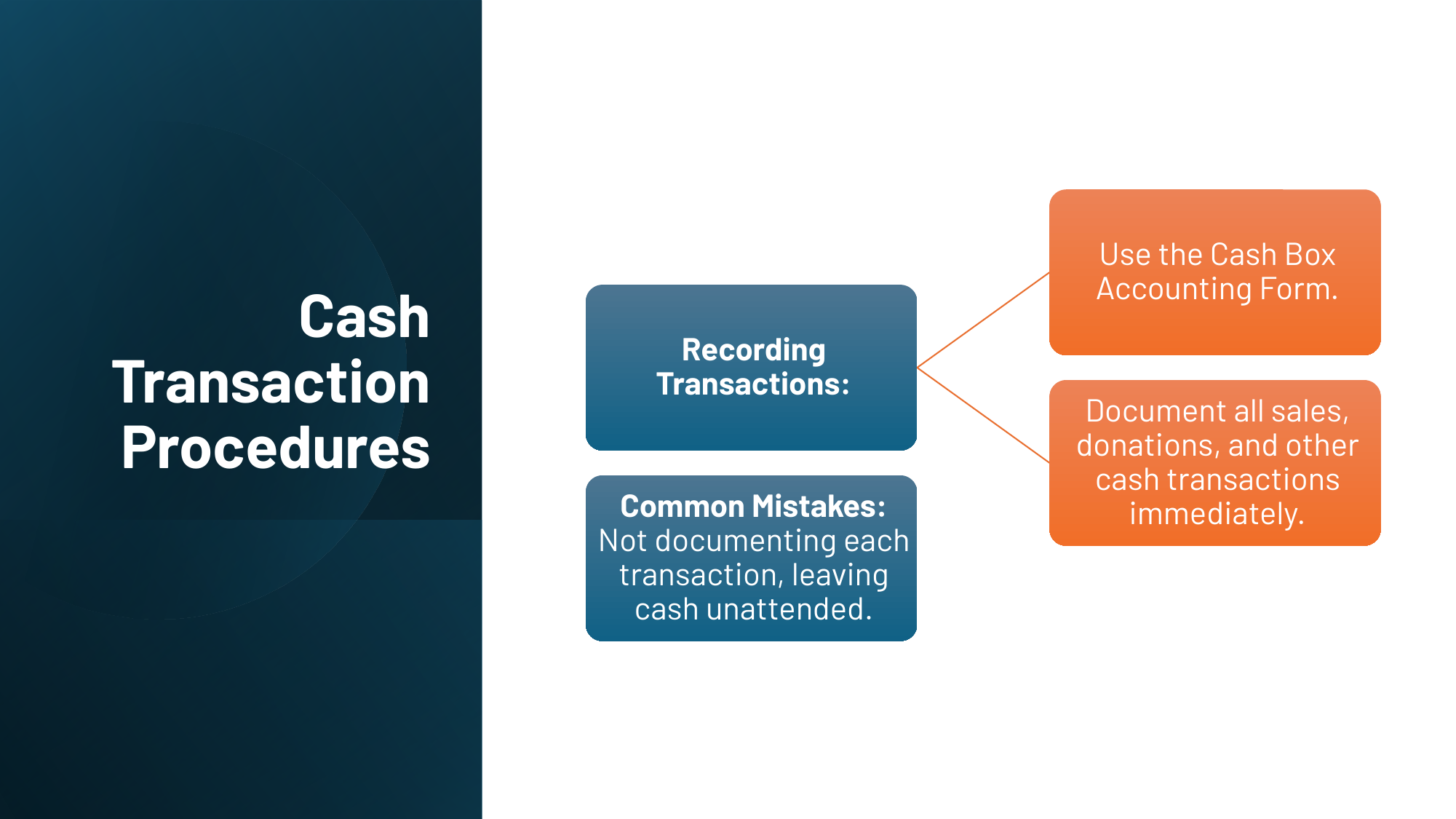

Recording Transactions:

Use the Cash Box Accounting Form.

Document all sales, donations, and other cash transactions immediately.
Common Mistakes: Not documenting each transaction, leaving cash unattended.

# Cash Transaction Procedures